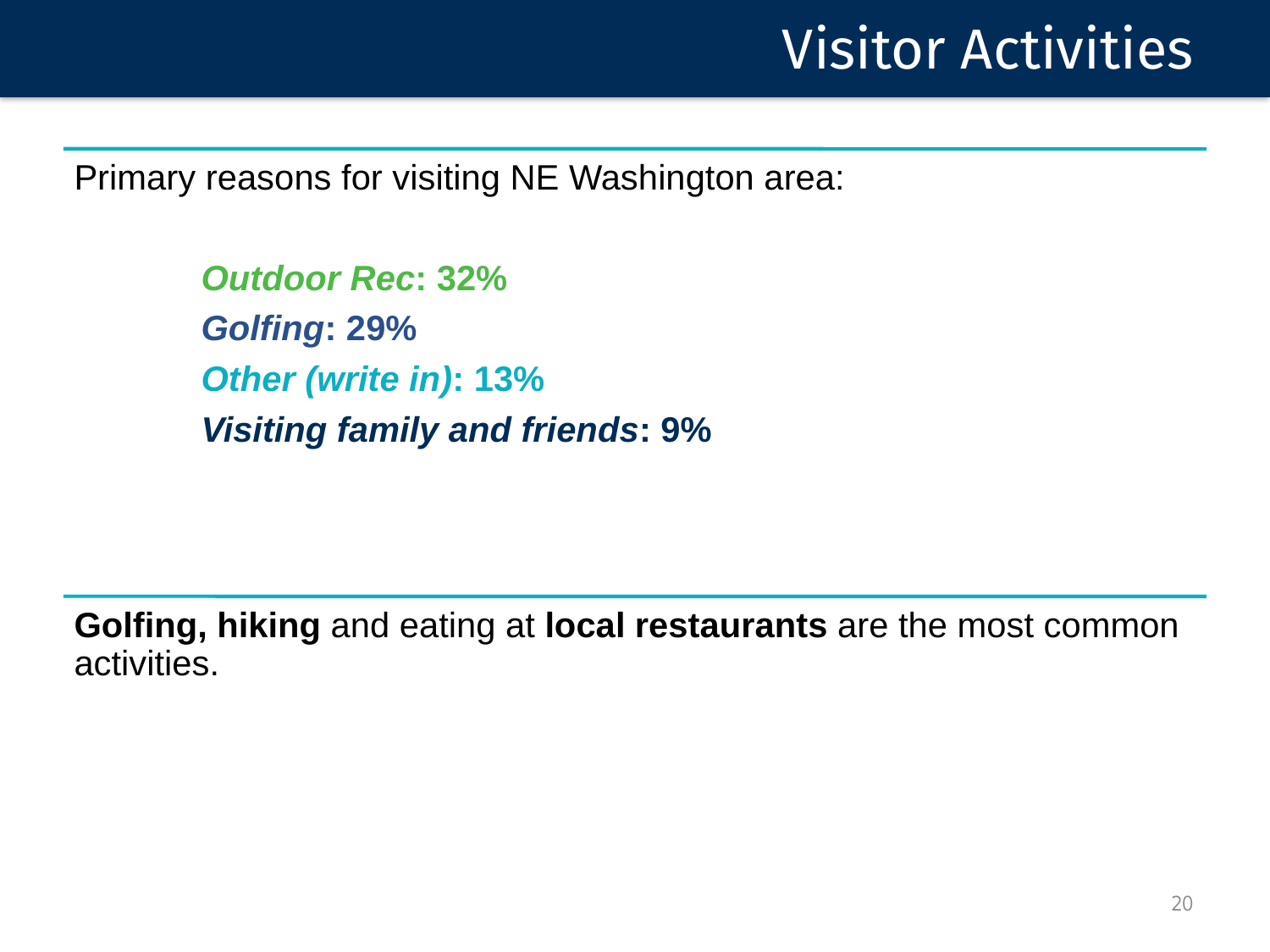

Visitor Activities
Primary reasons for visiting NE Washington area:

	Outdoor Rec: 32%
	Golfing: 29%
	Other (write in): 13%
	Visiting family and friends: 9%
Golfing, hiking and eating at local restaurants are the most common activities.

20